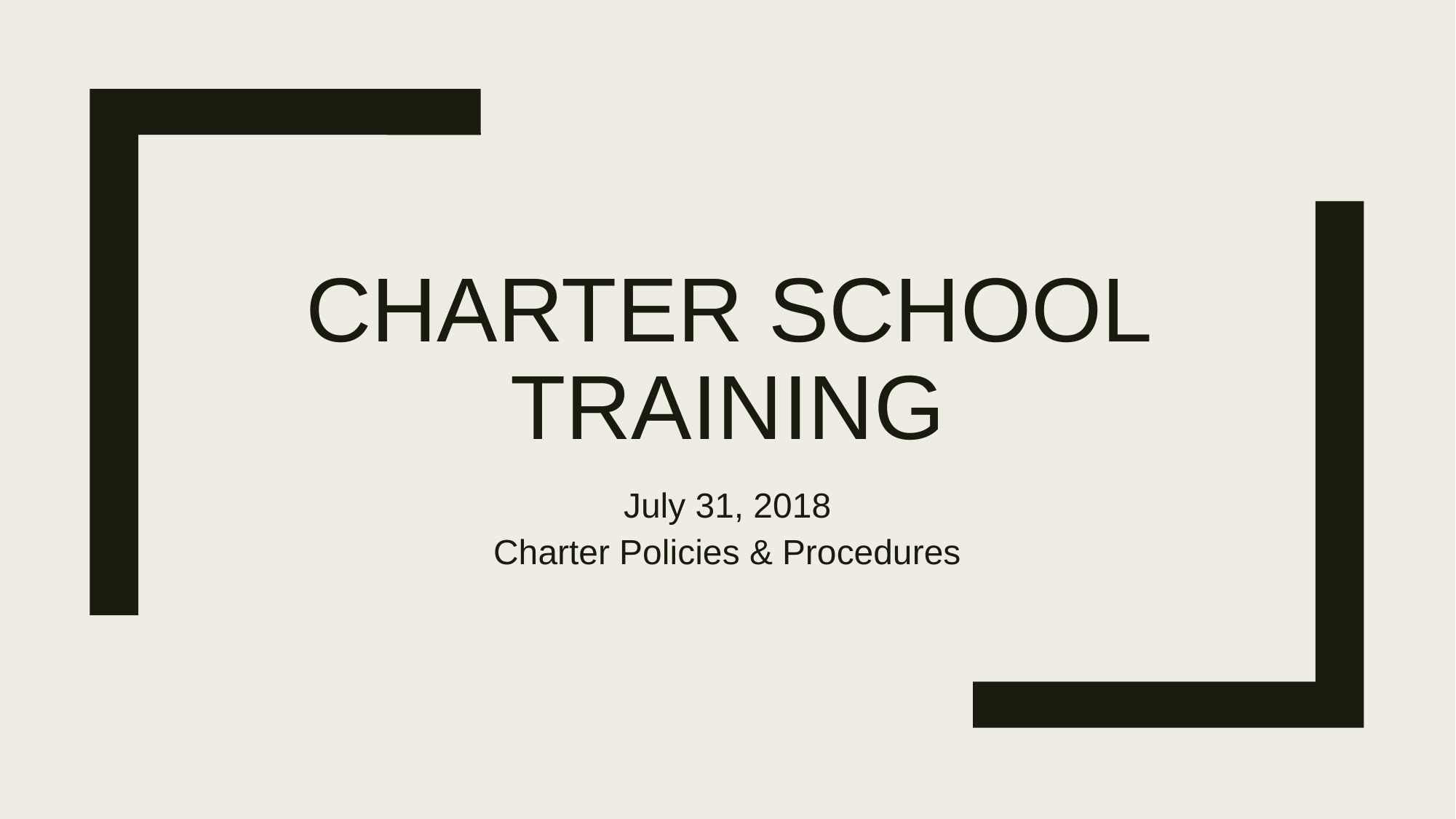

# Charter School Training
July 31, 2018
Charter Policies & Procedures